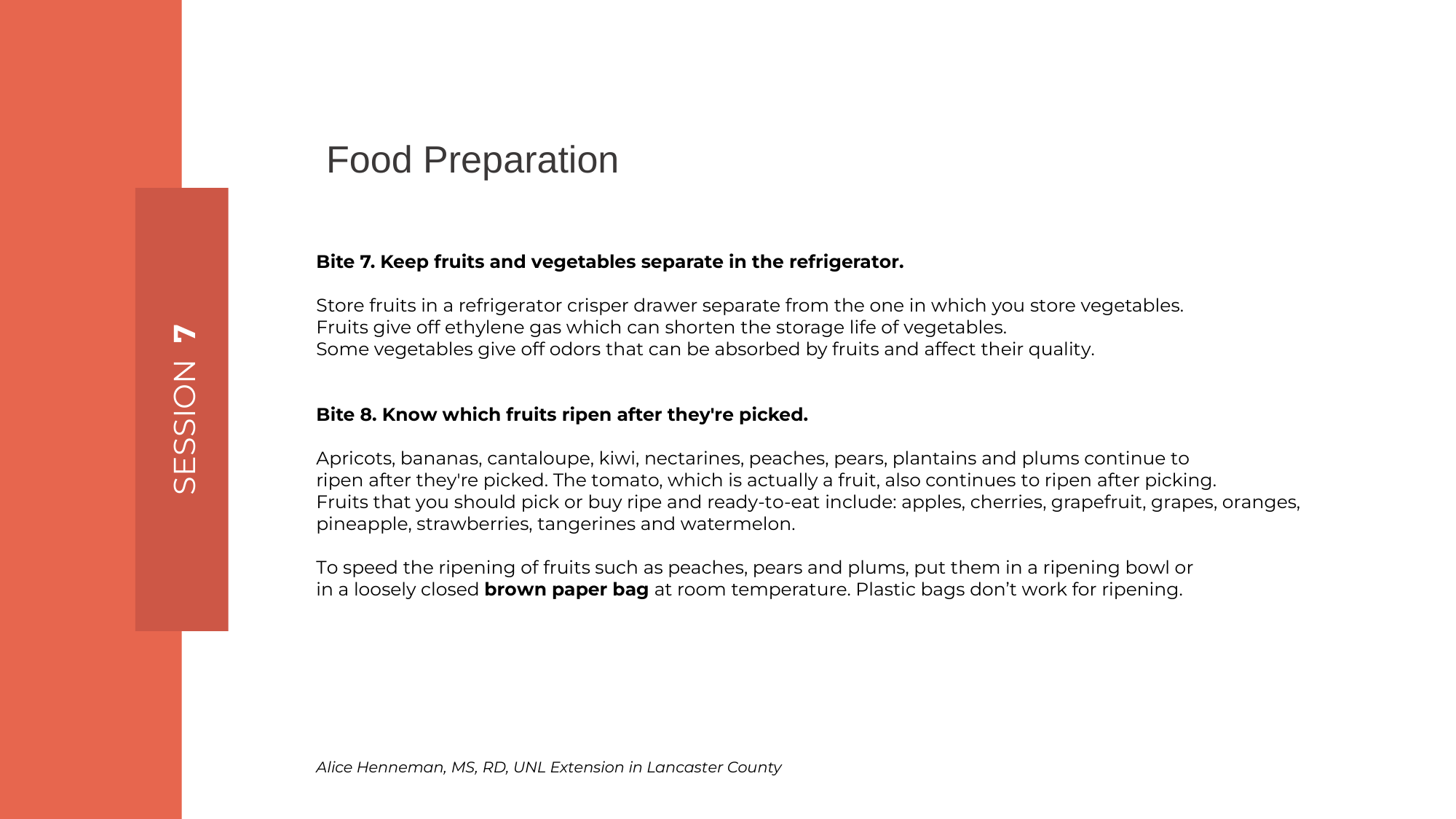

Food Preparation
Bite 7. Keep fruits and vegetables separate in the refrigerator.

Store fruits in a refrigerator crisper drawer separate from the one in which you store vegetables.
Fruits give off ethylene gas which can shorten the storage life of vegetables.
Some vegetables give off odors that can be absorbed by fruits and affect their quality.

Bite 8. Know which fruits ripen after they're picked.

Apricots, bananas, cantaloupe, kiwi, nectarines, peaches, pears, plantains and plums continue to
ripen after they're picked. The tomato, which is actually a fruit, also continues to ripen after picking.
Fruits that you should pick or buy ripe and ready-to-eat include: apples, cherries, grapefruit, grapes, oranges, pineapple, strawberries, tangerines and watermelon.

To speed the ripening of fruits such as peaches, pears and plums, put them in a ripening bowl or
in a loosely closed brown paper bag at room temperature. Plastic bags don’t work for ripening.
SESSION  7
Alice Henneman, MS, RD, UNL Extension in Lancaster County